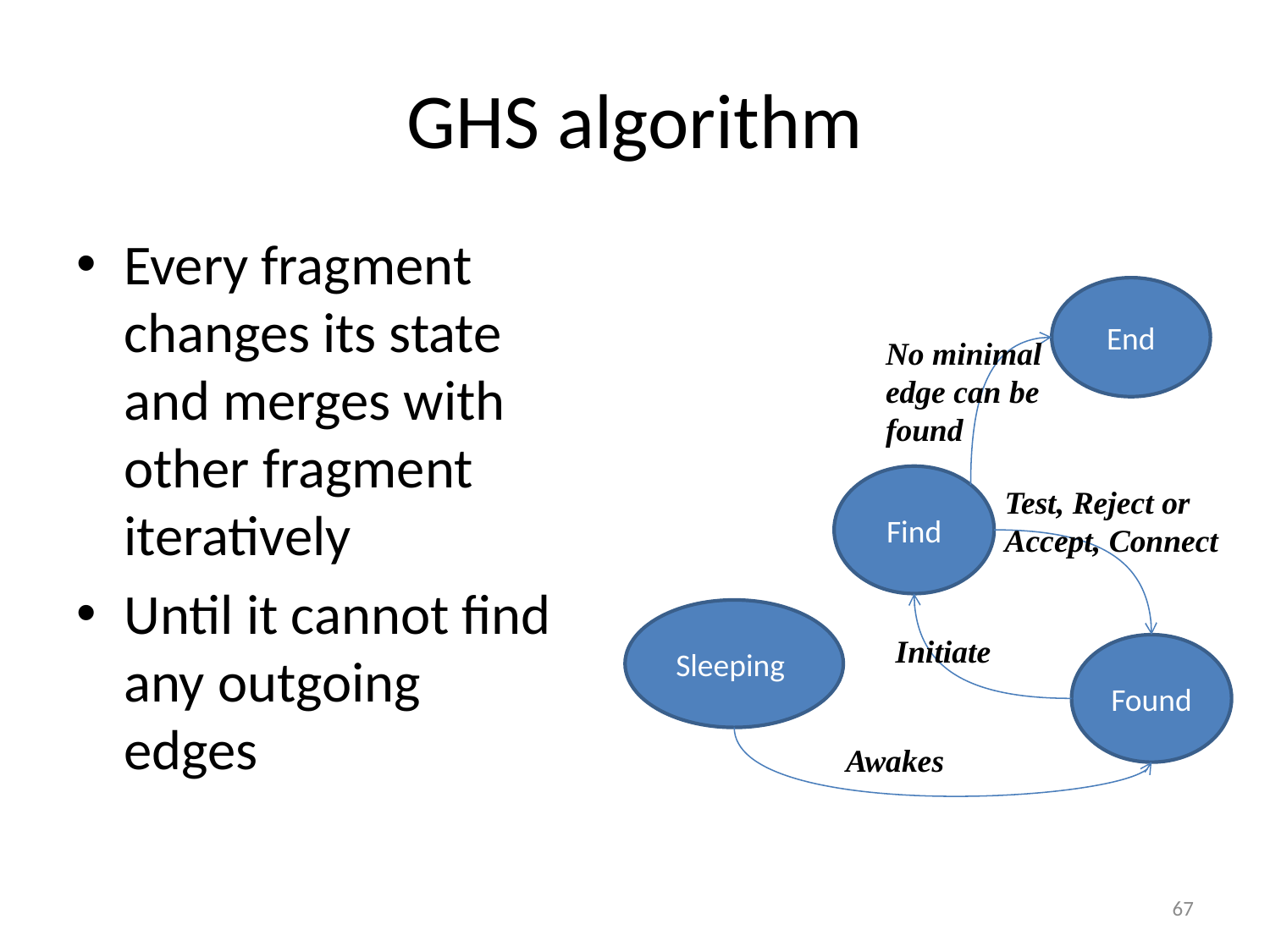

# GHS algorithm
Every fragment  changes its state and merges with other fragment  iteratively
Until it cannot find any outgoing edges
End
No minimal edge can be found
Find
Test, Reject or Accept, Connect
Sleeping
Initiate
Found
Awakes
67